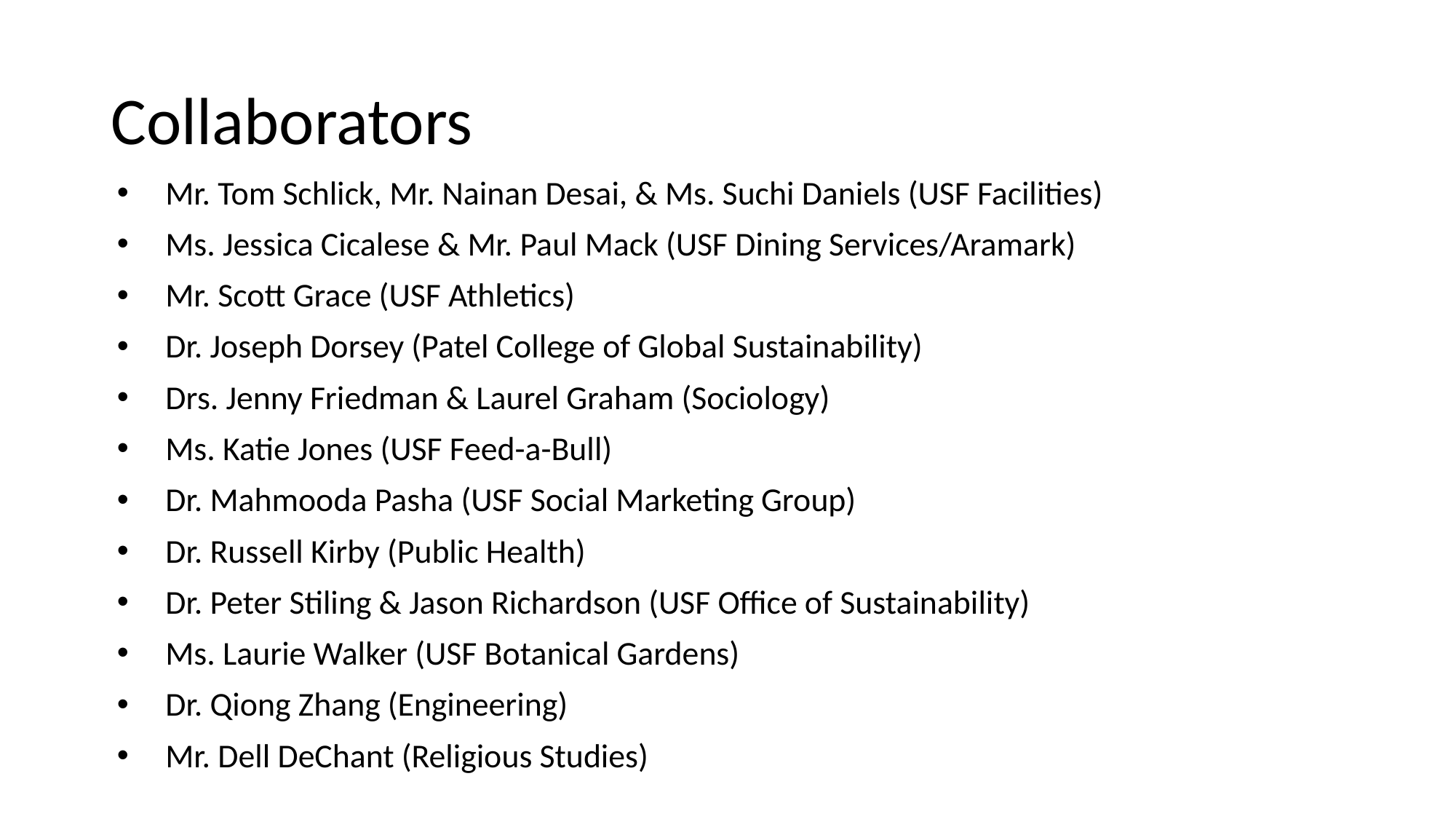

# Collaborators
Mr. Tom Schlick, Mr. Nainan Desai, & Ms. Suchi Daniels (USF Facilities)
Ms. Jessica Cicalese & Mr. Paul Mack (USF Dining Services/Aramark)
Mr. Scott Grace (USF Athletics)
Dr. Joseph Dorsey (Patel College of Global Sustainability)
Drs. Jenny Friedman & Laurel Graham (Sociology)
Ms. Katie Jones (USF Feed-a-Bull)
Dr. Mahmooda Pasha (USF Social Marketing Group)
Dr. Russell Kirby (Public Health)
Dr. Peter Stiling & Jason Richardson (USF Office of Sustainability)
Ms. Laurie Walker (USF Botanical Gardens)
Dr. Qiong Zhang (Engineering)
Mr. Dell DeChant (Religious Studies)